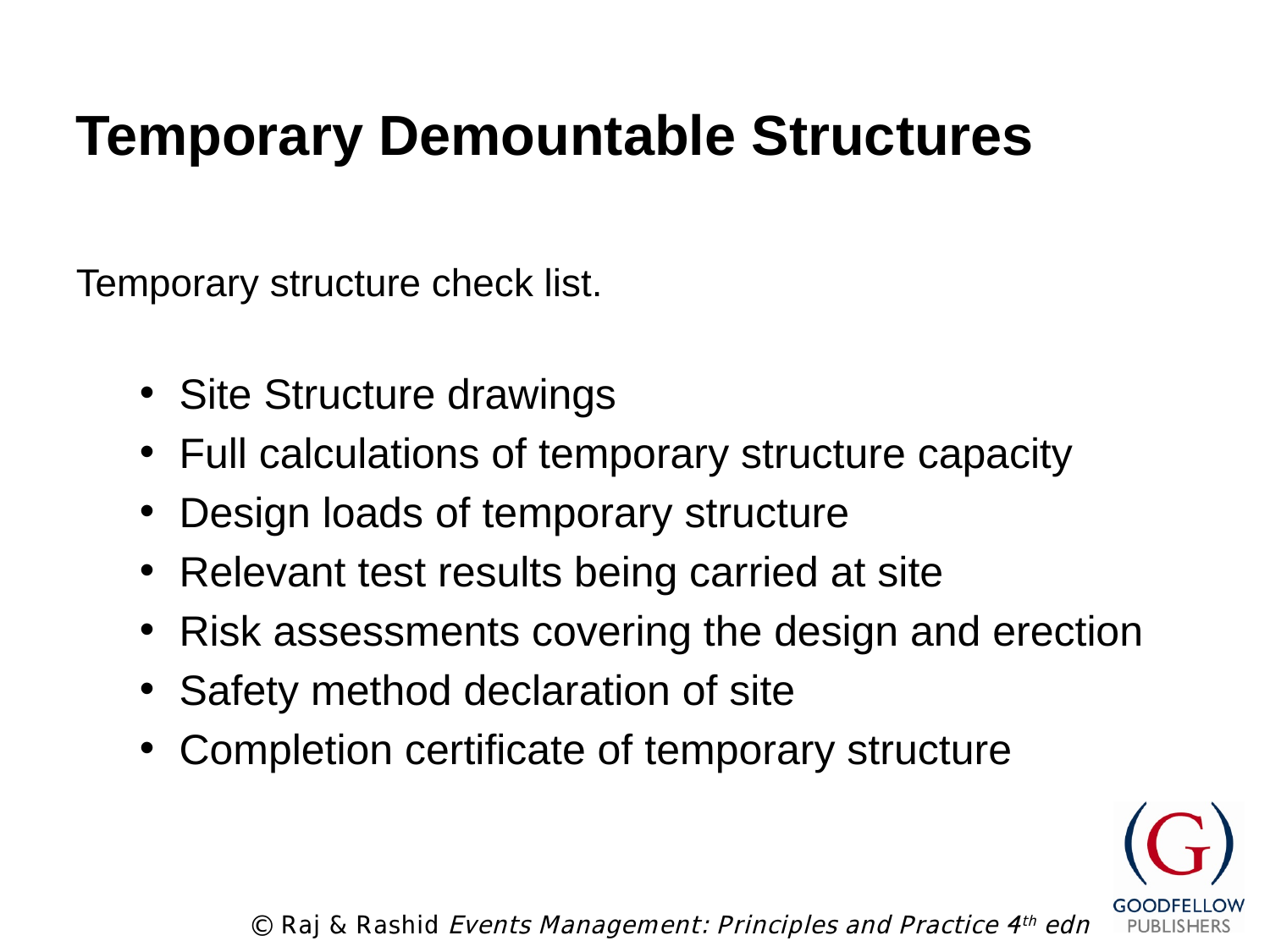

# Temporary Demountable Structures
Temporary structure check list.

Site Structure drawings
Full calculations of temporary structure capacity
Design loads of temporary structure
Relevant test results being carried at site
Risk assessments covering the design and erection
Safety method declaration of site
Completion certificate of temporary structure